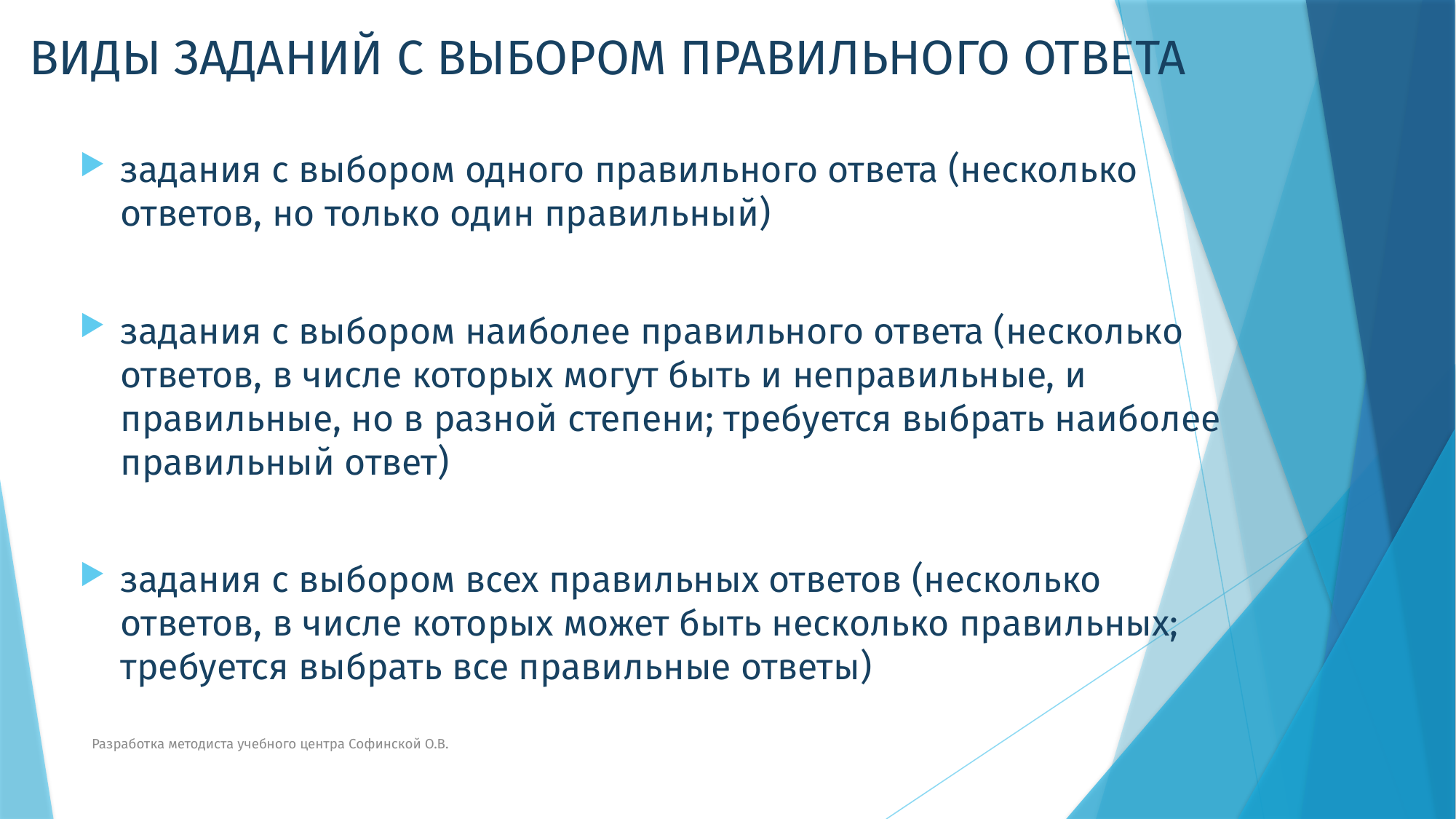

# ВИДЫ ЗАДАНИЙ С ВЫБОРОМ ПРАВИЛЬНОГО ОТВЕТА
задания с выбором одного правильного ответа (несколько ответов, но только один правильный)

задания с выбором наиболее правильного ответа (несколько ответов, в числе которых могут быть и неправильные, и правильные, но в разной степени; требуется выбрать наиболее правильный ответ)

задания с выбором всех правильных ответов (несколько ответов, в числе которых может быть несколько правильных; требуется выбрать все правильные ответы)
Разработка методиста учебного центра Софинской О.В.